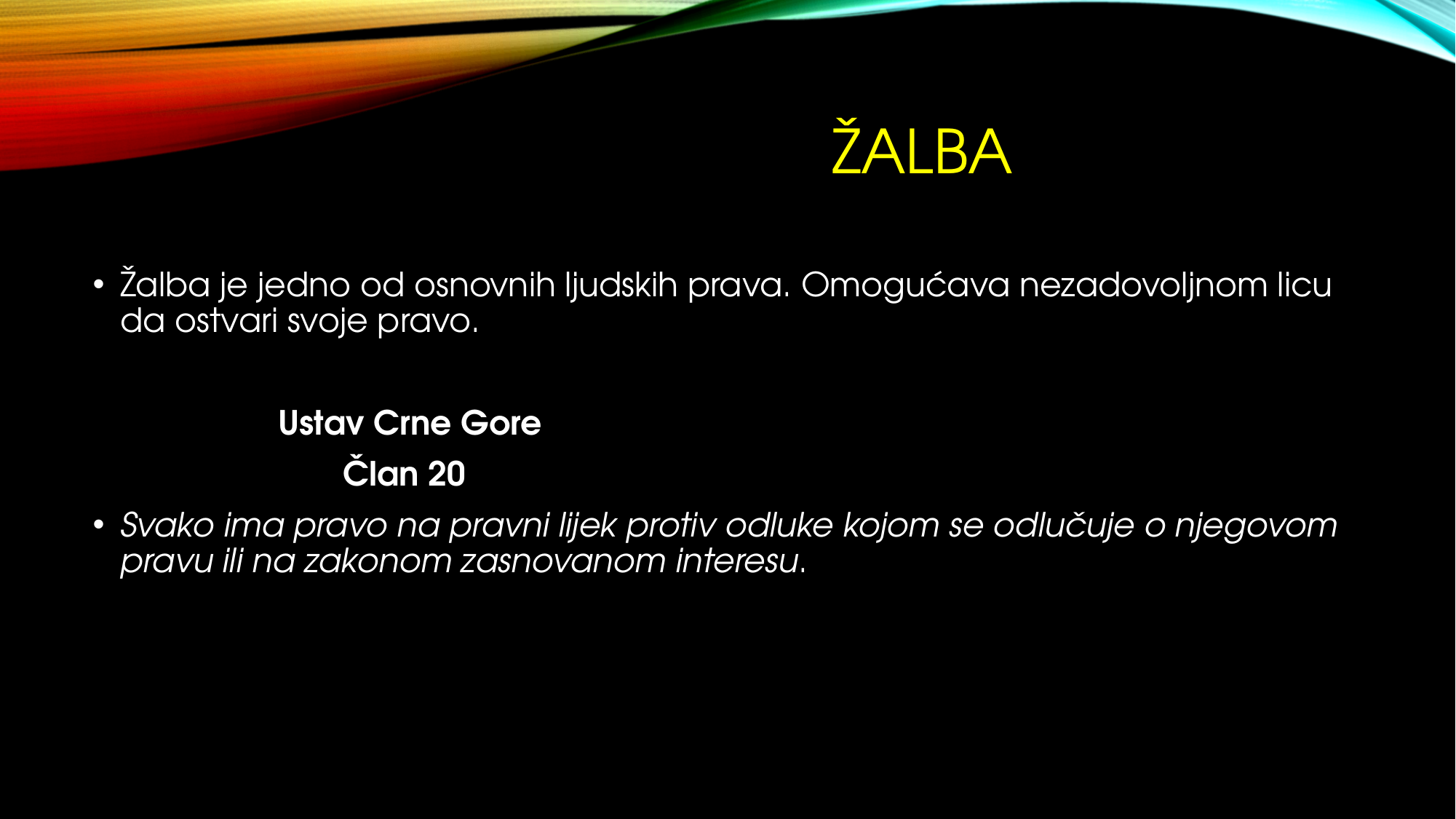

# žalba
Žalba je jedno od osnovnih ljudskih prava. Omogućava nezadovoljnom licu da ostvari svoje pravo.

                    Ustav Crne Gore
                           Član 20
Svako ima pravo na pravni lijek protiv odluke kojom se odlučuje o njegovom pravu ili na zakonom zasnovanom interesu.